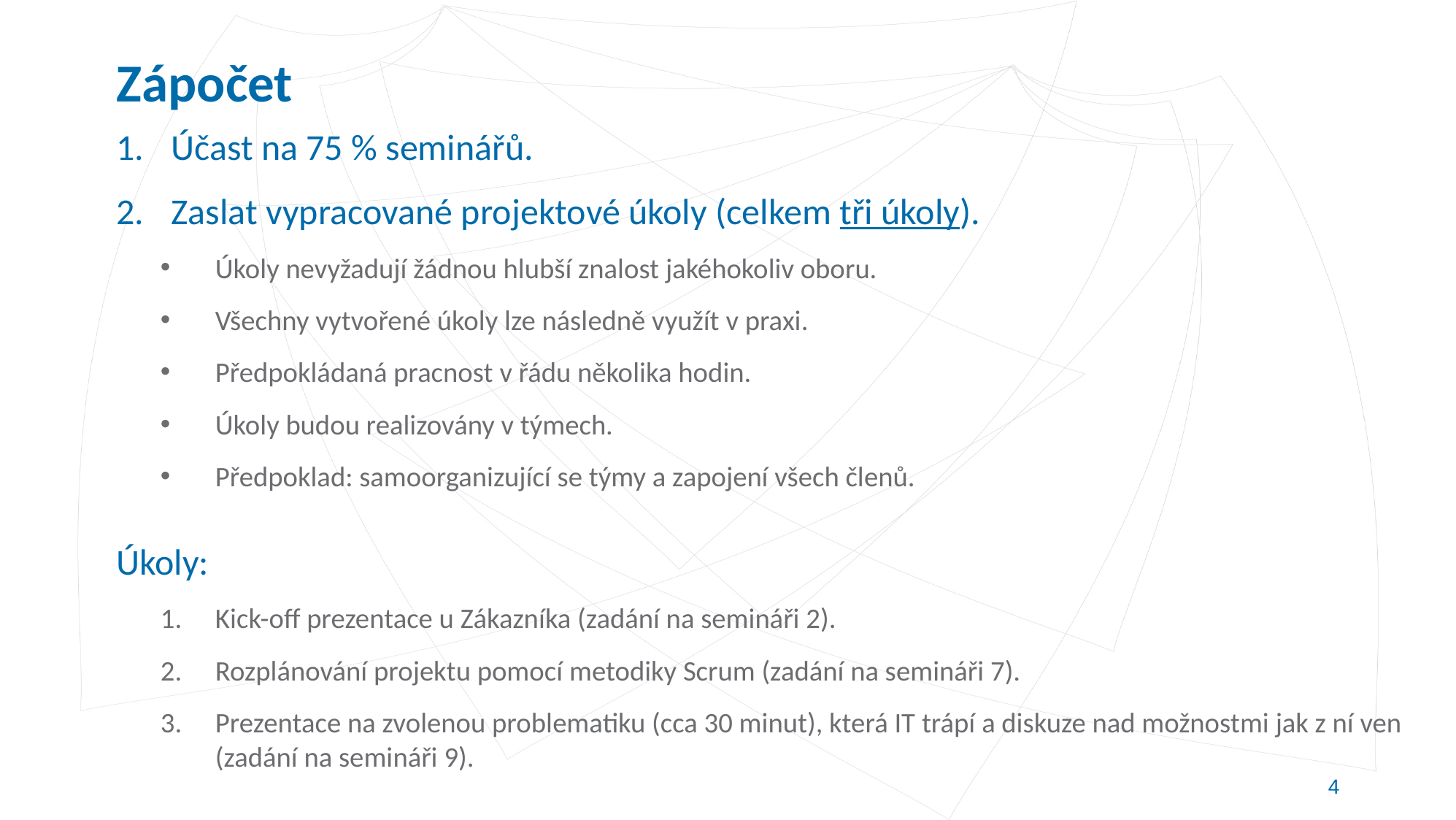

# Zápočet
Účast na 75 % seminářů.
Zaslat vypracované projektové úkoly (celkem tři úkoly).
Úkoly nevyžadují žádnou hlubší znalost jakéhokoliv oboru.
Všechny vytvořené úkoly lze následně využít v praxi.
Předpokládaná pracnost v řádu několika hodin.
Úkoly budou realizovány v týmech.
Předpoklad: samoorganizující se týmy a zapojení všech členů.
Úkoly:
Kick-off prezentace u Zákazníka (zadání na semináři 2).
Rozplánování projektu pomocí metodiky Scrum (zadání na semináři 7).
Prezentace na zvolenou problematiku (cca 30 minut), která IT trápí a diskuze nad možnostmi jak z ní ven
(zadání na semináři 9).
4